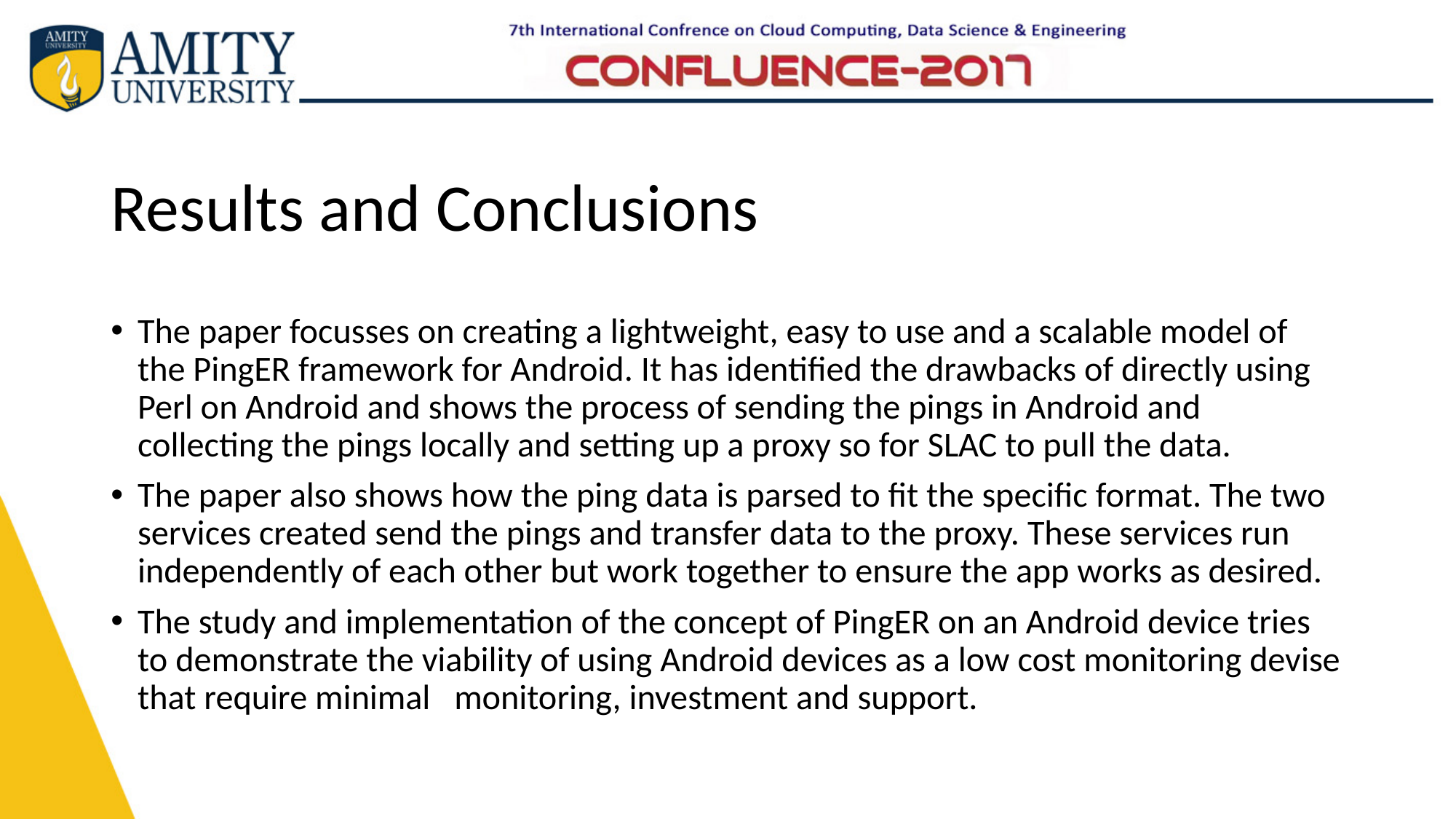

# Results and Conclusions
The paper focusses on creating a lightweight, easy to use and a scalable model of the PingER framework for Android. It has identified the drawbacks of directly using Perl on Android and shows the process of sending the pings in Android and collecting the pings locally and setting up a proxy so for SLAC to pull the data.
The paper also shows how the ping data is parsed to fit the specific format. The two services created send the pings and transfer data to the proxy. These services run independently of each other but work together to ensure the app works as desired.
The study and implementation of the concept of PingER on an Android device tries to demonstrate the viability of using Android devices as a low cost monitoring devise that require minimal   monitoring, investment and support.